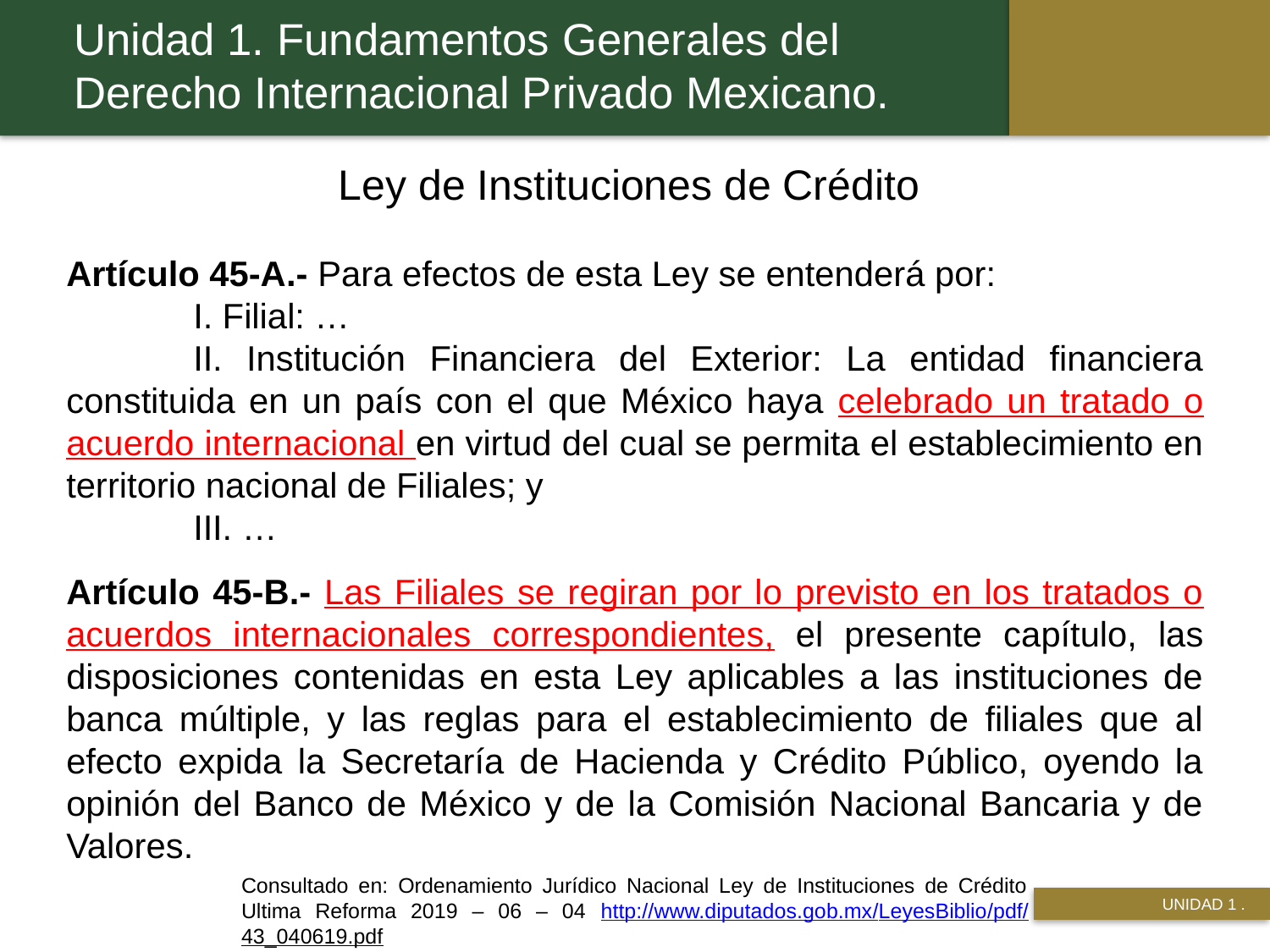

Unidad 1. Fundamentos Generales del Derecho Internacional Privado Mexicano.
Ley de Instituciones de Crédito

Artículo 45-A.- Para efectos de esta Ley se entenderá por:
	I. Filial: …
	II. Institución Financiera del Exterior: La entidad financiera constituida en un país con el que México haya celebrado un tratado o acuerdo internacional en virtud del cual se permita el establecimiento en territorio nacional de Filiales; y
	III. …

Artículo 45-B.- Las Filiales se regiran por lo previsto en los tratados o acuerdos internacionales correspondientes, el presente capítulo, las disposiciones contenidas en esta Ley aplicables a las instituciones de banca múltiple, y las reglas para el establecimiento de filiales que al efecto expida la Secretaría de Hacienda y Crédito Público, oyendo la opinión del Banco de México y de la Comisión Nacional Bancaria y de Valores.

Consultado en: Ordenamiento Jurídico Nacional Ley de Instituciones de Crédito Ultima Reforma 2019 – 06 – 04 http://www.diputados.gob.mx/LeyesBiblio/pdf/43_040619.pdf
                                         UNIDAD 1 .